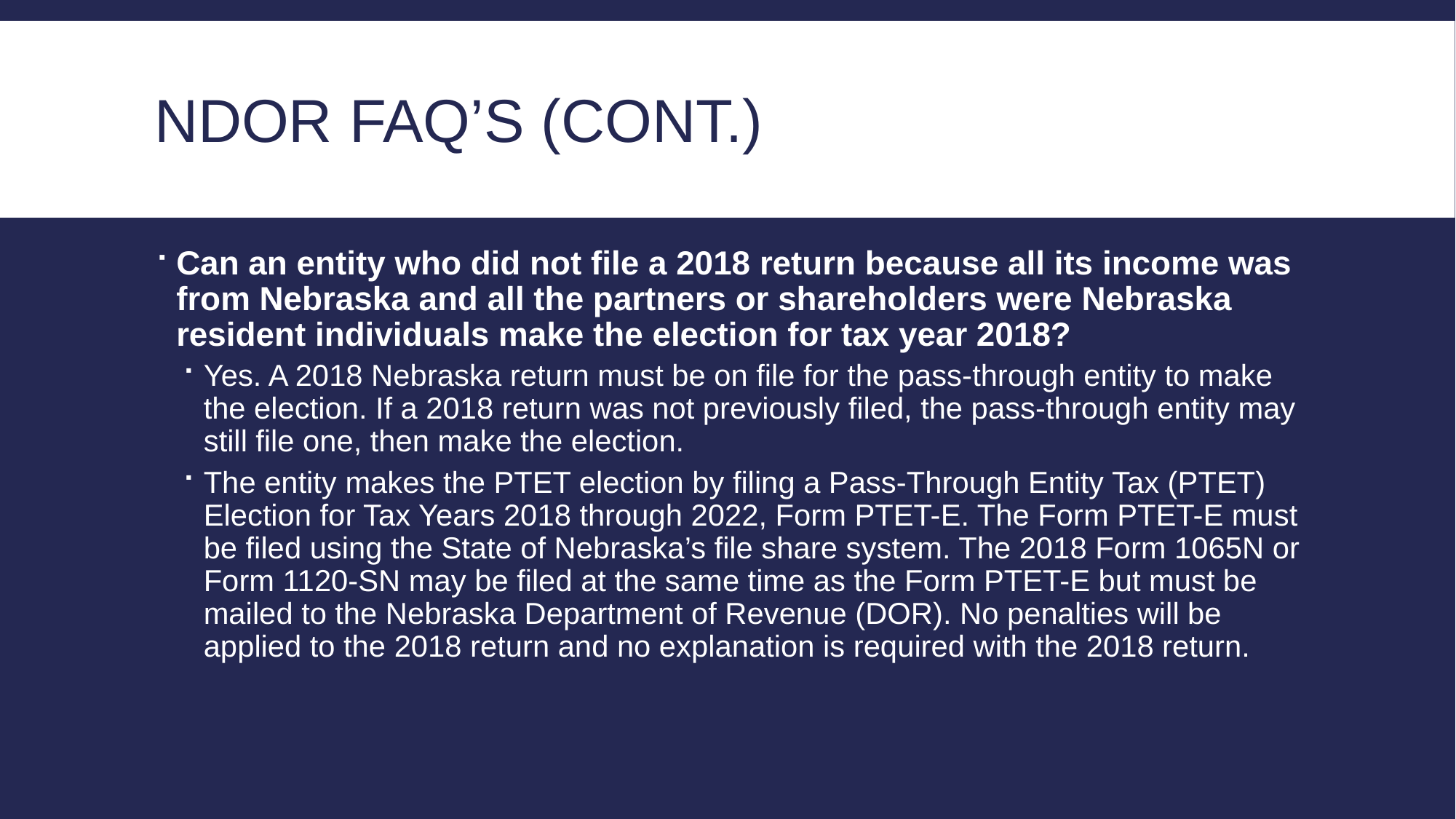

# NDOR Faq’s (Cont.)
Can an entity who did not file a 2018 return because all its income was from Nebraska and all the partners or shareholders were Nebraska resident individuals make the election for tax year 2018?
Yes. A 2018 Nebraska return must be on file for the pass-through entity to make the election. If a 2018 return was not previously filed, the pass-through entity may still file one, then make the election.
The entity makes the PTET election by filing a Pass-Through Entity Tax (PTET) Election for Tax Years 2018 through 2022, Form PTET-E. The Form PTET-E must be filed using the State of Nebraska’s file share system. The 2018 Form 1065N or Form 1120-SN may be filed at the same time as the Form PTET-E but must be mailed to the Nebraska Department of Revenue (DOR). No penalties will be applied to the 2018 return and no explanation is required with the 2018 return.